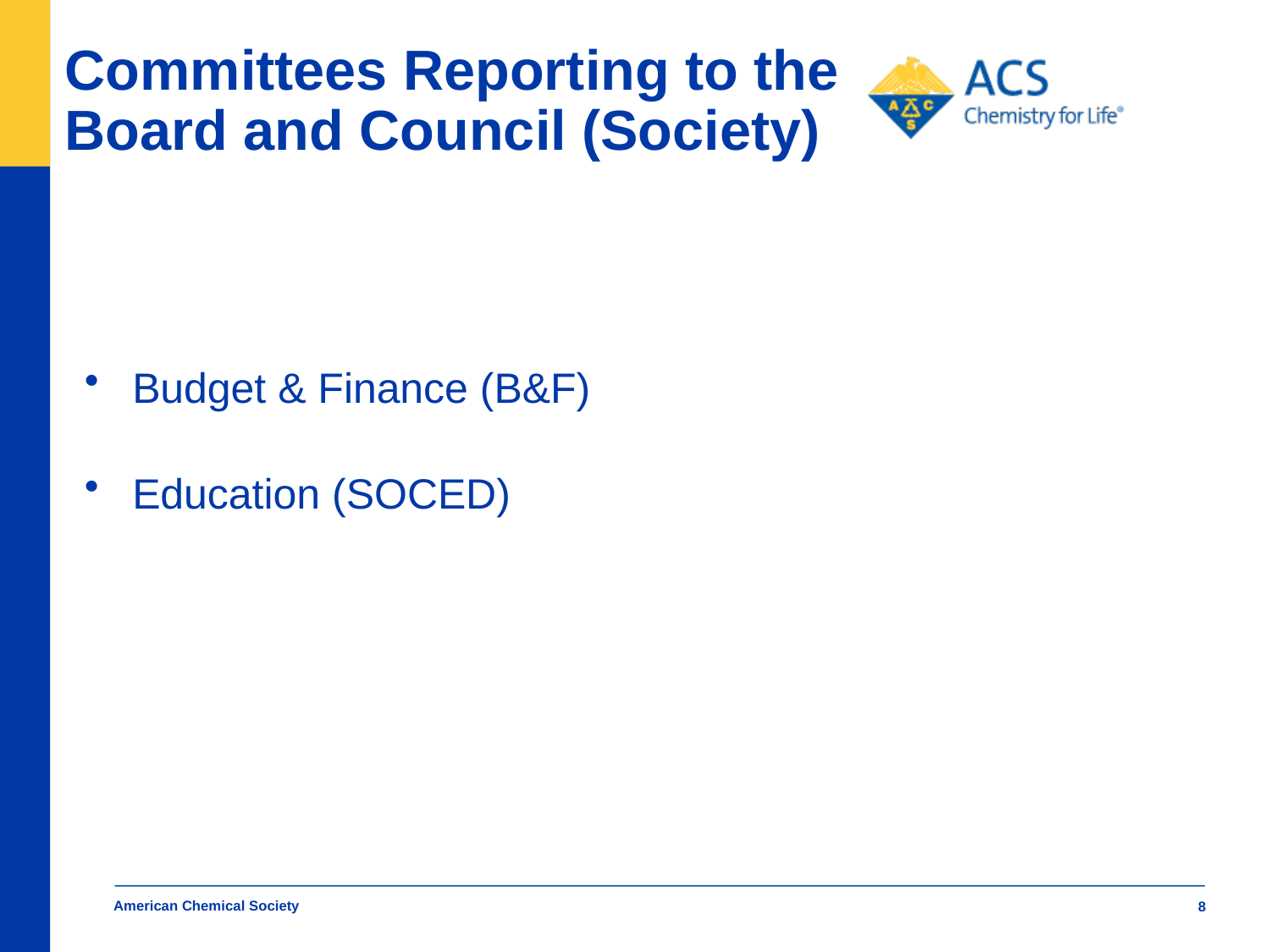

# Committees Reporting to the Board and Council (Society)

Budget & Finance (B&F)
Education (SOCED)

American Chemical Society
8